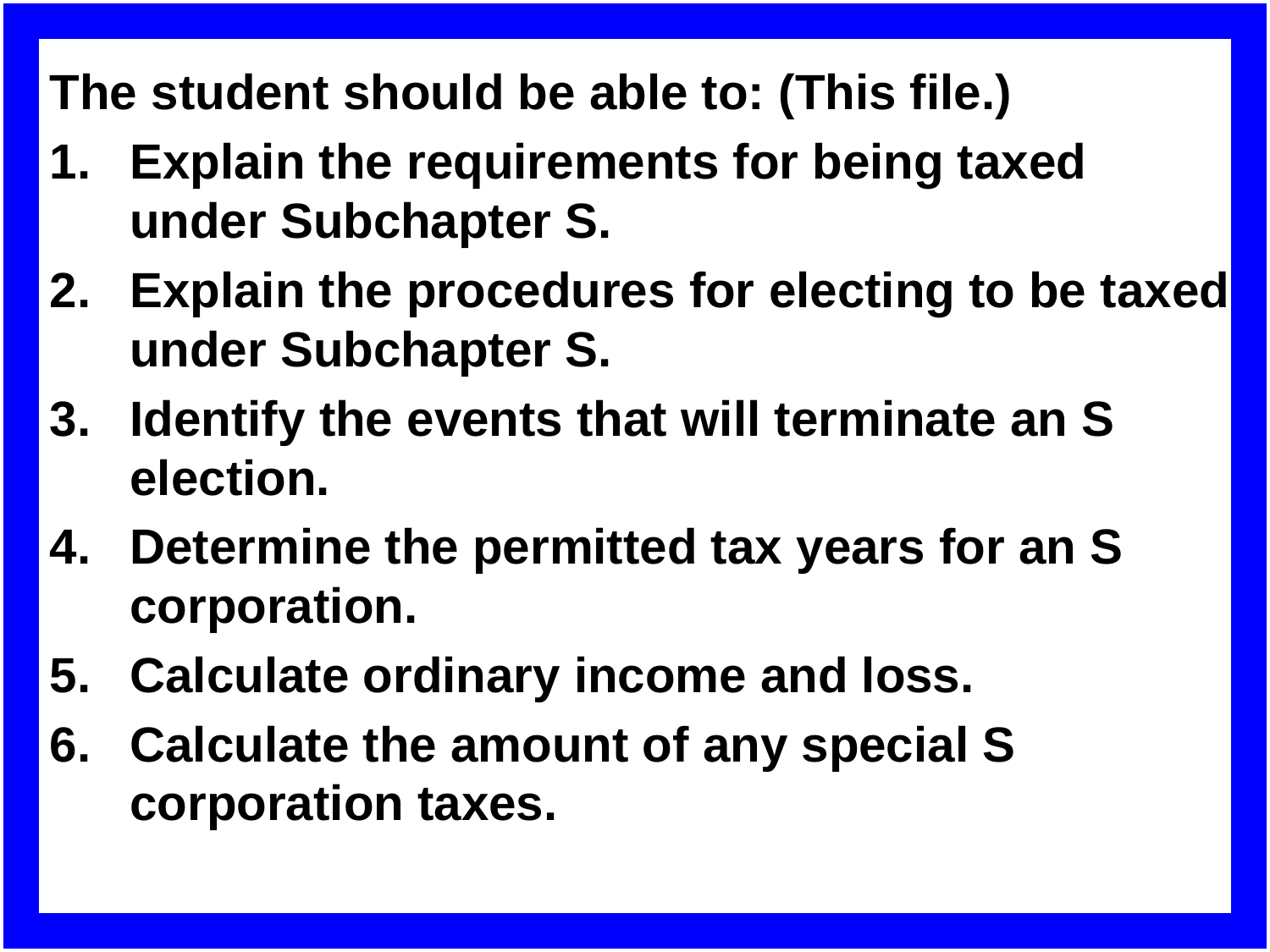

The student should be able to: (This file.)
1.	Explain the requirements for being taxed under Subchapter S.
2.	Explain the procedures for electing to be taxed under Subchapter S.
3.	Identify the events that will terminate an S election.
4.	Determine the permitted tax years for an S corporation.
5.	Calculate ordinary income and loss.
6.	Calculate the amount of any special S corporation taxes.
#